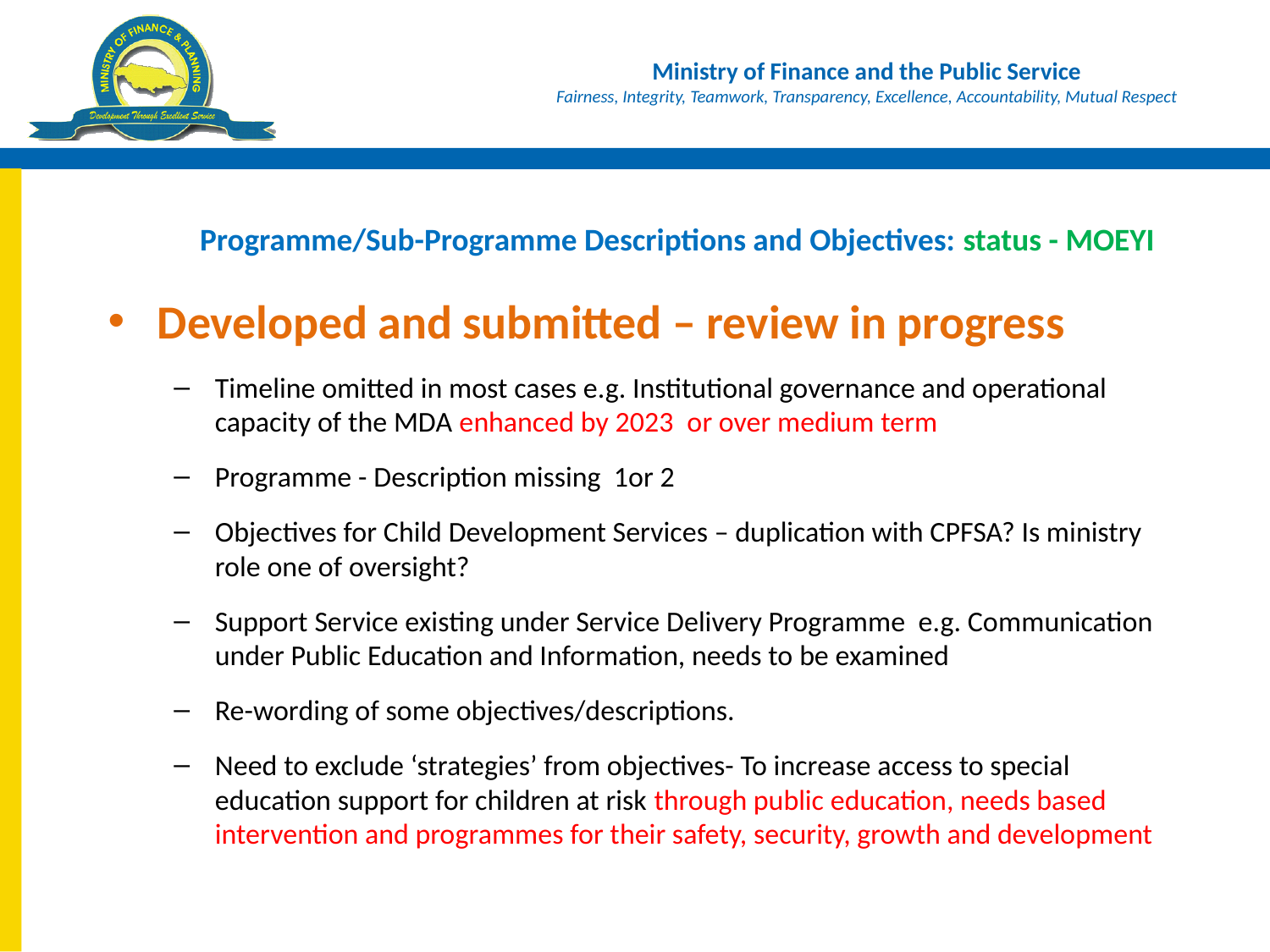

# Programme/Sub-Programme Descriptions and Objectives: status - MOEYI
Developed and submitted – review in progress
Timeline omitted in most cases e.g. Institutional governance and operational capacity of the MDA enhanced by 2023  or over medium term
Programme - Description missing  1or 2
Objectives for Child Development Services – duplication with CPFSA? Is ministry role one of oversight?
Support Service existing under Service Delivery Programme  e.g. Communication under Public Education and Information, needs to be examined
Re-wording of some objectives/descriptions.
Need to exclude ‘strategies’ from objectives- To increase access to special education support for children at risk through public education, needs based intervention and programmes for their safety, security, growth and development